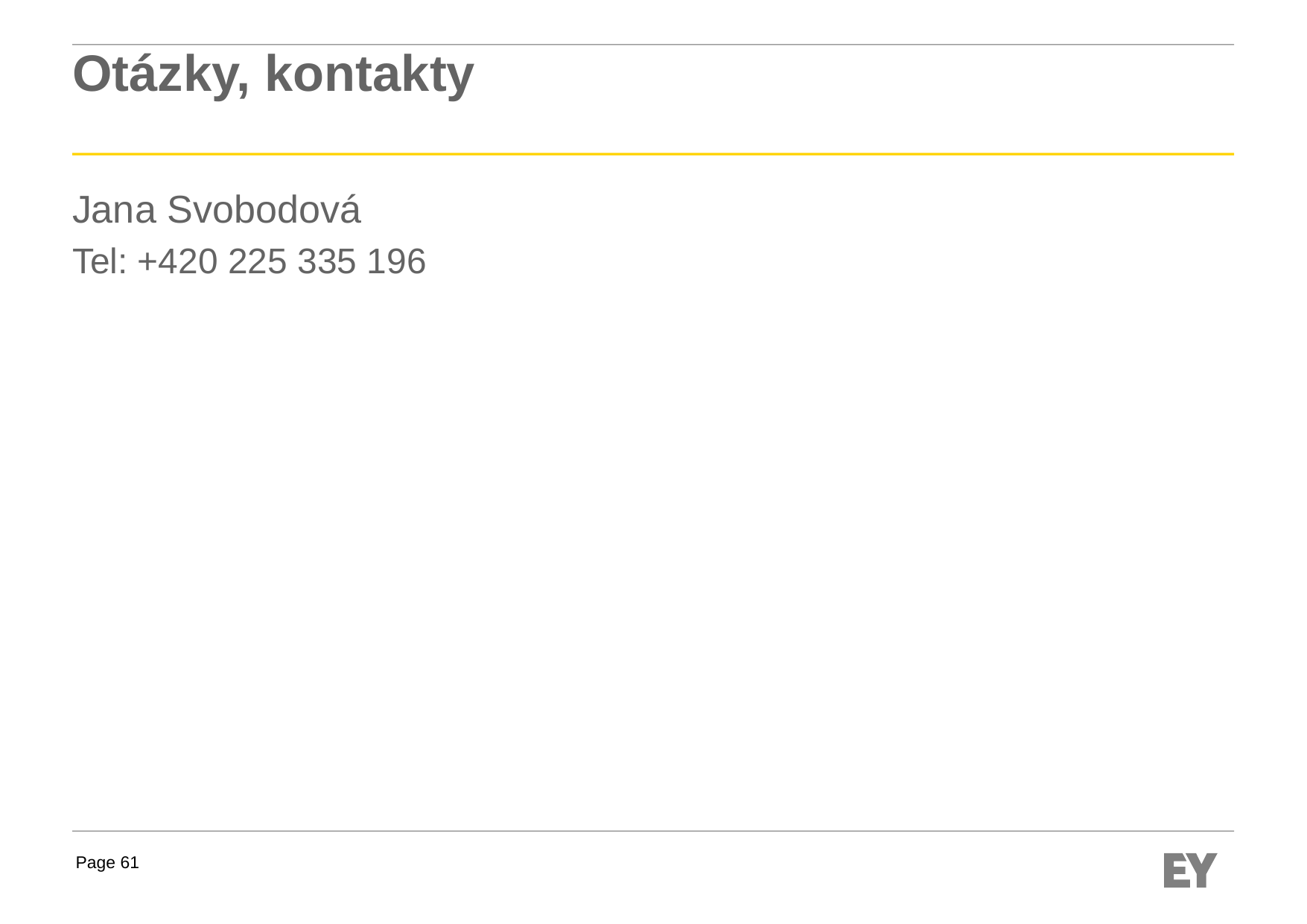

# Otázky, kontakty
Jana Svobodová
Tel: +420 225 335 196